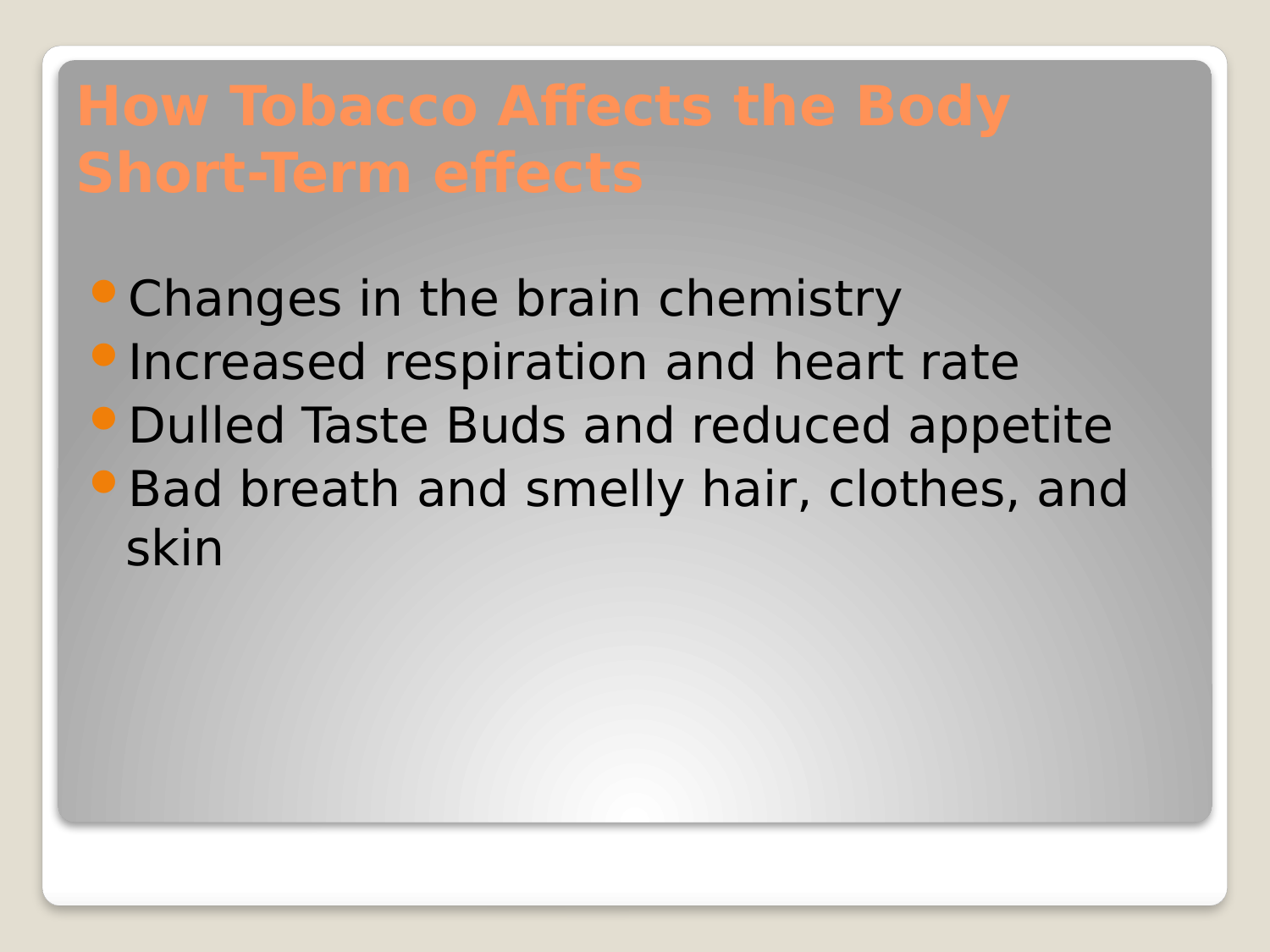

# How Tobacco Affects the Body Short-Term effects
Changes in the brain chemistry
Increased respiration and heart rate
Dulled Taste Buds and reduced appetite
Bad breath and smelly hair, clothes, and skin